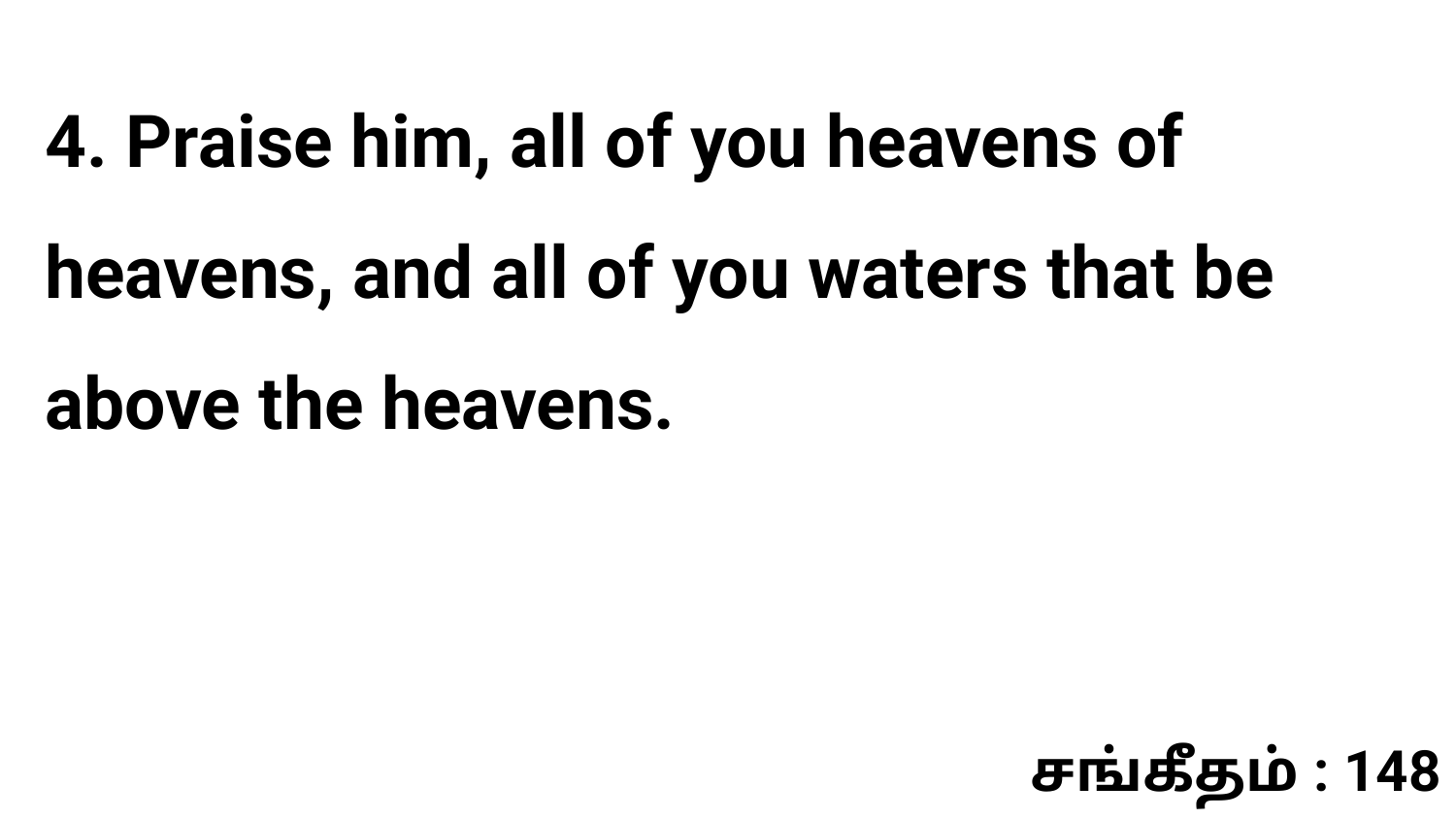

4. Praise him, all of you heavens of heavens, and all of you waters that be above the heavens.
சங்கீதம் : 148